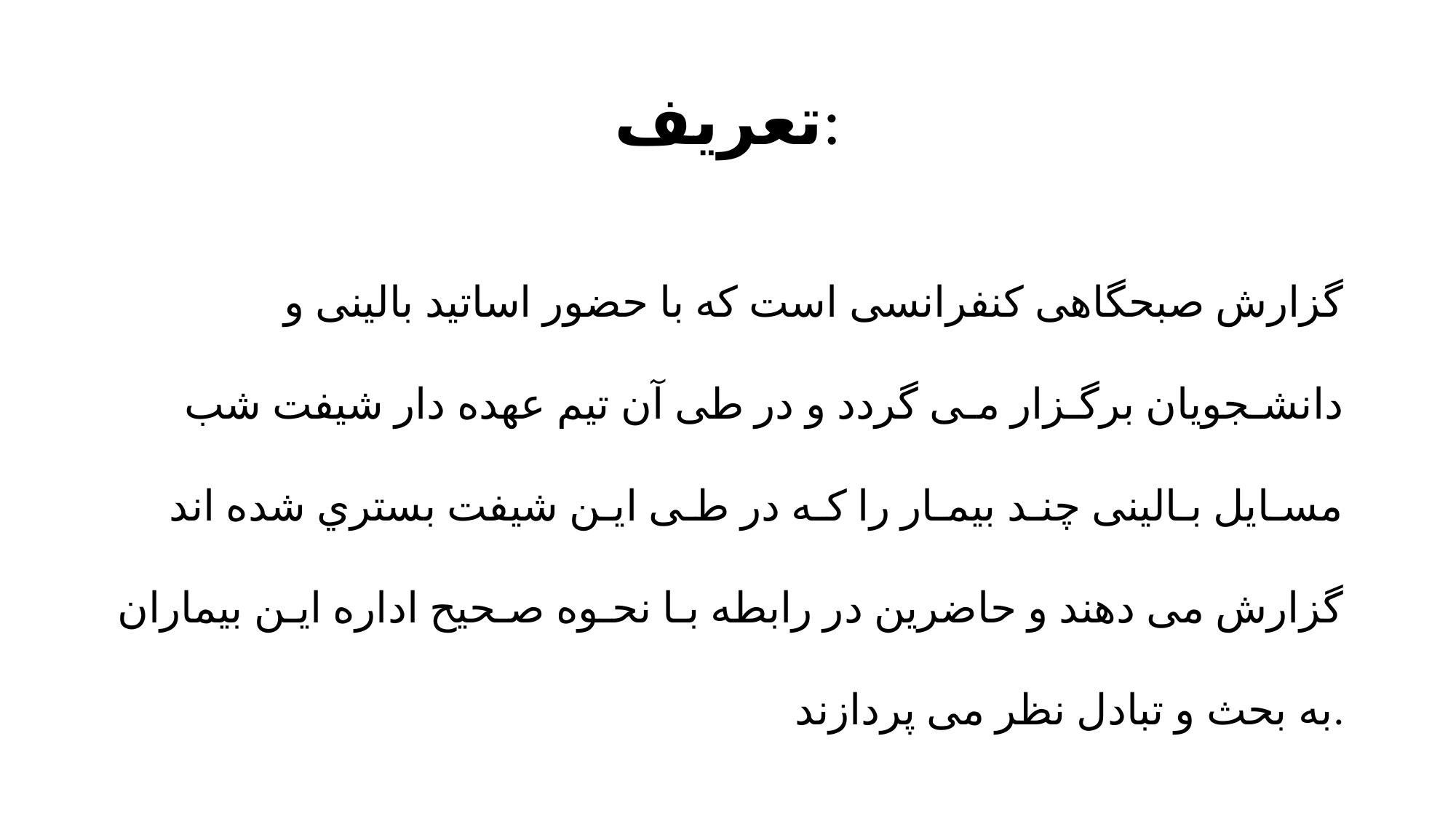

# تعریف:
گزارش صبحگاهی کنفرانسی است که با حضور اساتید بالینی و دانشـجویان برگـزار مـی گردد و در طی آن تیم عهده دار شیفت شب مسـایل بـالینی چنـد بیمـار را کـه در طـی ایـن شیفت بستري شده اند گزارش می دهند و حاضرین در رابطه بـا نحـوه صـحیح اداره ایـن بیماران به بحث و تبادل نظر می پردازند.